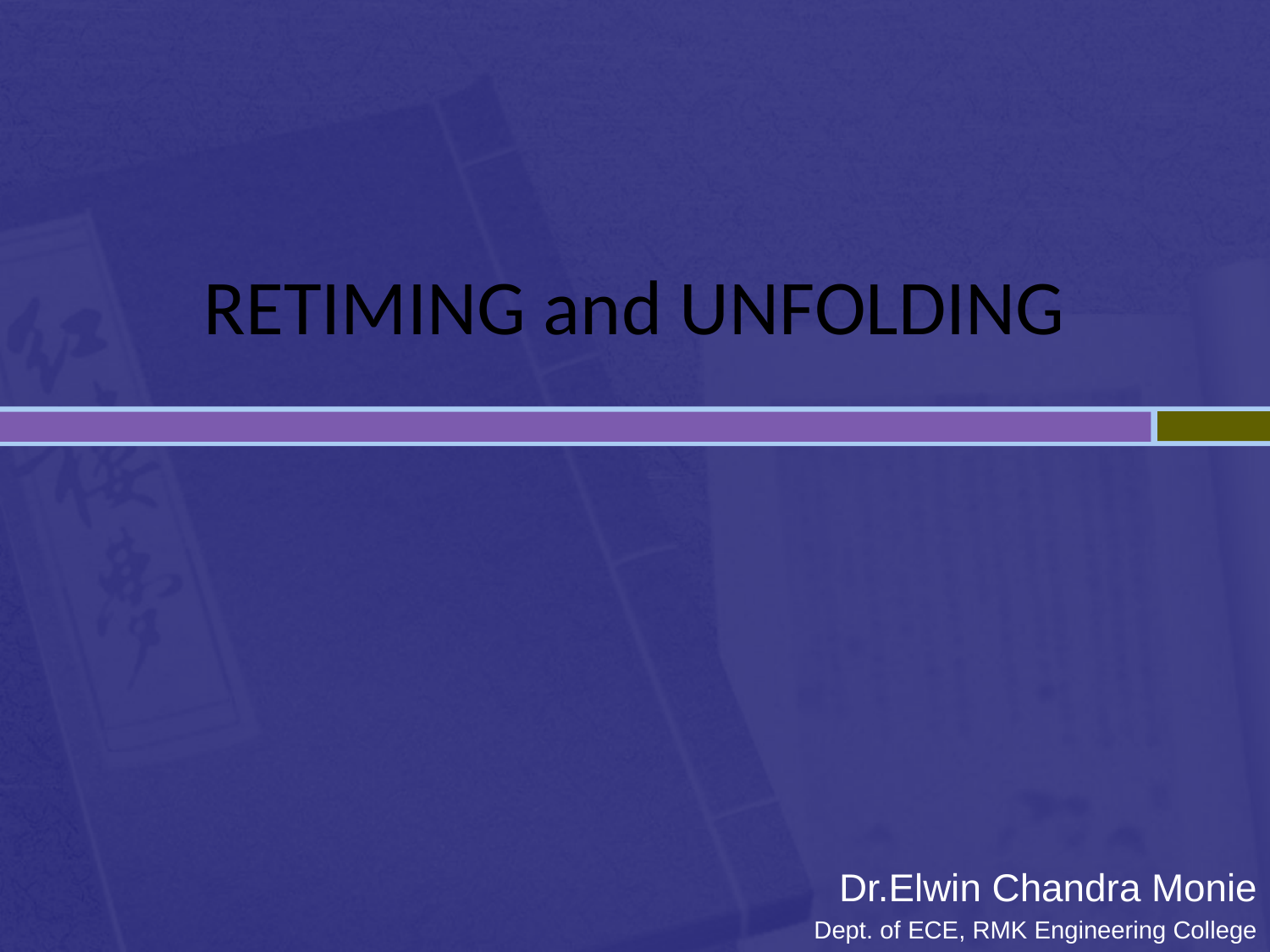

# RETIMING and UNFOLDING
Dr.Elwin Chandra Monie
Dept. of ECE, RMK Engineering College